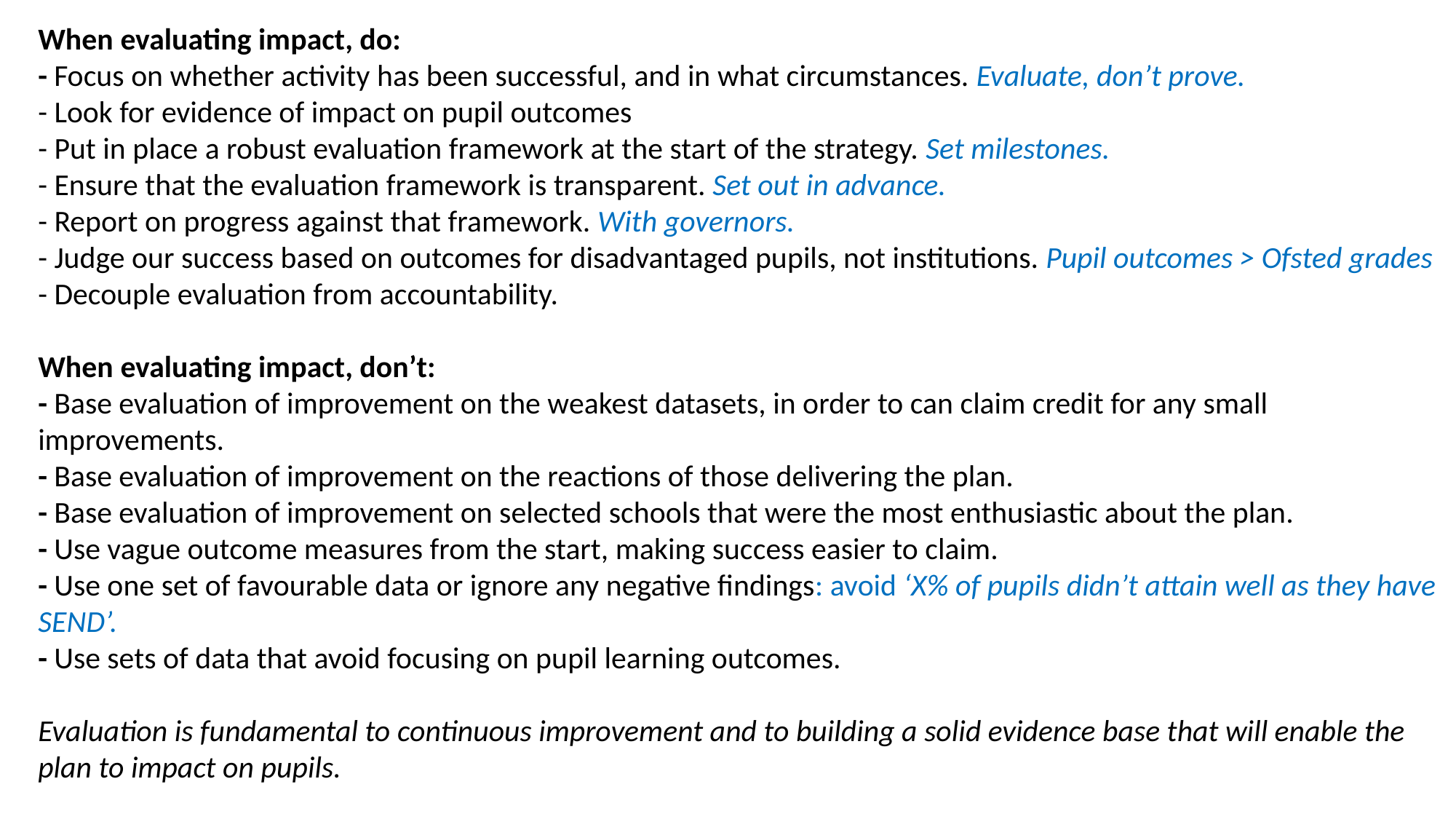

When evaluating impact, do:
- Focus on whether activity has been successful, and in what circumstances. Evaluate, don’t prove.
- Look for evidence of impact on pupil outcomes
- Put in place a robust evaluation framework at the start of the strategy. Set milestones.
- Ensure that the evaluation framework is transparent. Set out in advance.
- Report on progress against that framework. With governors.
- Judge our success based on outcomes for disadvantaged pupils, not institutions. Pupil outcomes > Ofsted grades
- Decouple evaluation from accountability.
 
When evaluating impact, don’t:
- Base evaluation of improvement on the weakest datasets, in order to can claim credit for any small improvements.
- Base evaluation of improvement on the reactions of those delivering the plan.
- Base evaluation of improvement on selected schools that were the most enthusiastic about the plan.
- Use vague outcome measures from the start, making success easier to claim.
- Use one set of favourable data or ignore any negative findings: avoid ‘X% of pupils didn’t attain well as they have SEND’.
- Use sets of data that avoid focusing on pupil learning outcomes.
 
Evaluation is fundamental to continuous improvement and to building a solid evidence base that will enable the plan to impact on pupils.